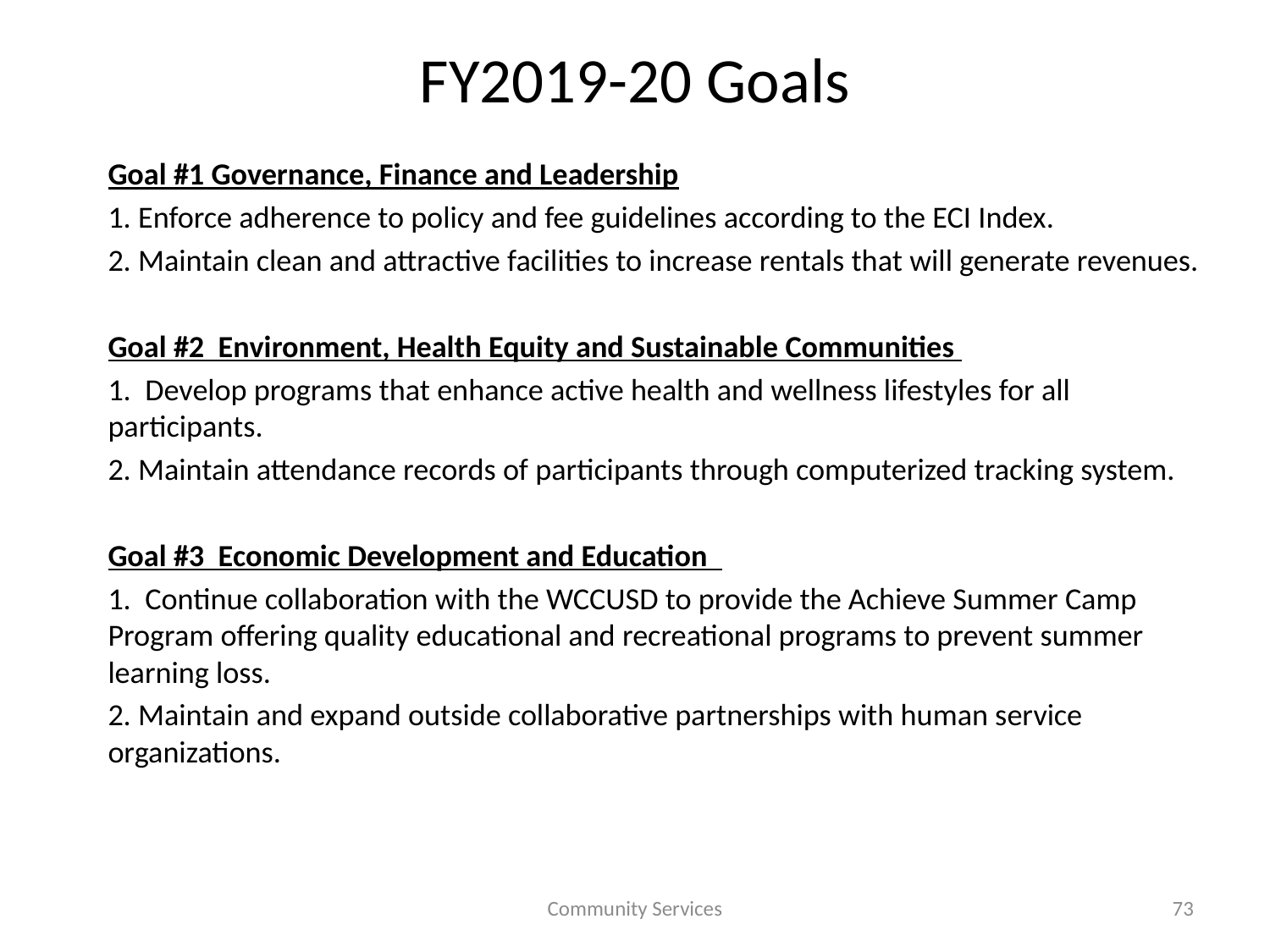

# FY2019-20 Goals
Goal #1 Governance, Finance and Leadership
1. Enforce adherence to policy and fee guidelines according to the ECI Index.
2. Maintain clean and attractive facilities to increase rentals that will generate revenues.

Goal #2  Environment, Health Equity and Sustainable Communities
1.  Develop programs that enhance active health and wellness lifestyles for all participants.
2. Maintain attendance records of participants through computerized tracking system.

Goal #3  Economic Development and Education
1.  Continue collaboration with the WCCUSD to provide the Achieve Summer Camp Program offering quality educational and recreational programs to prevent summer learning loss.
2. Maintain and expand outside collaborative partnerships with human service organizations.

Community Services
73